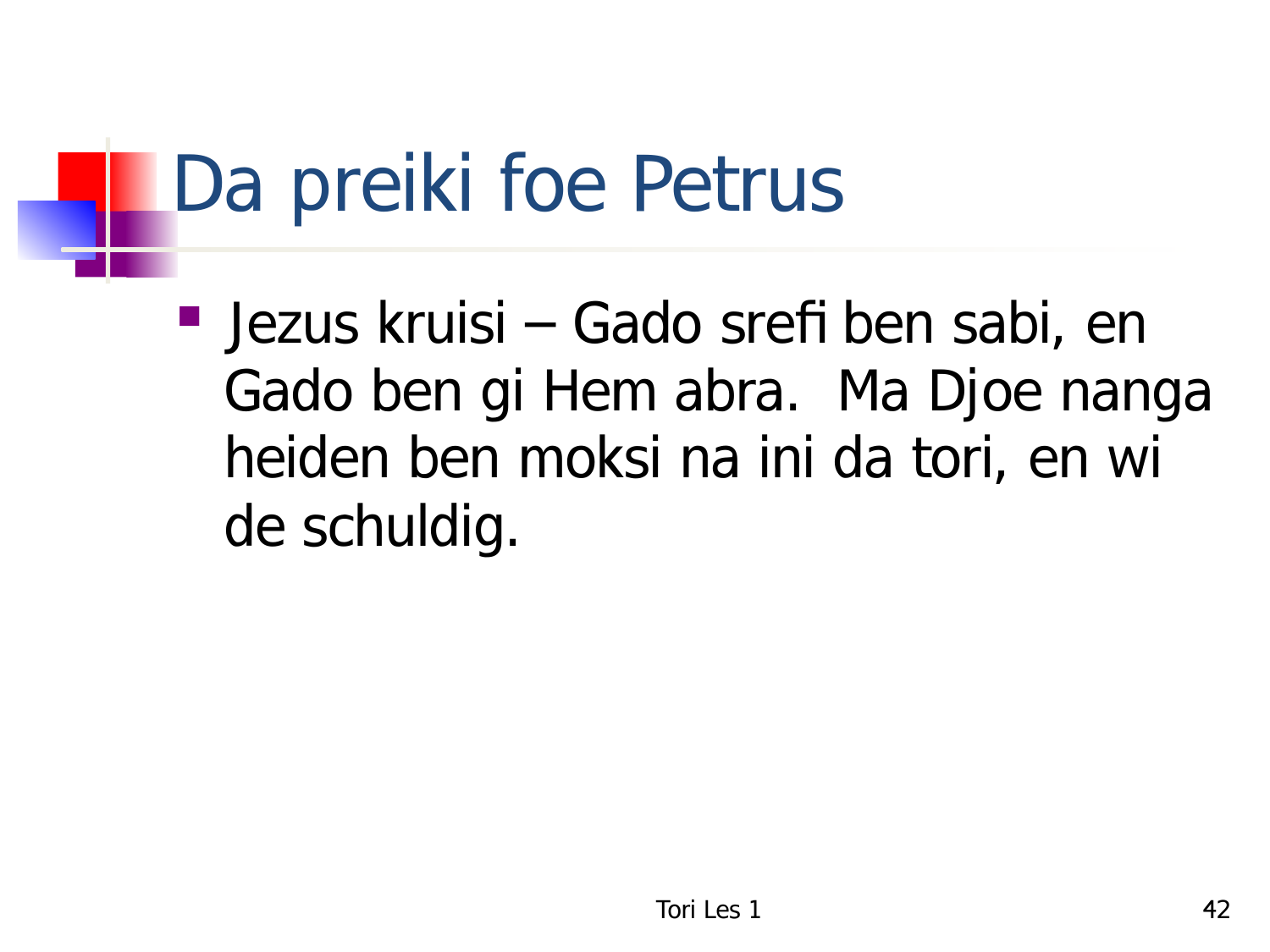

# Da preiki foe Petrus
Jezus kruisi – Gado srefi ben sabi, en Gado ben gi Hem abra.  Ma Djoe nanga heiden ben moksi na ini da tori, en wi de schuldig.
Tori Les 1
42